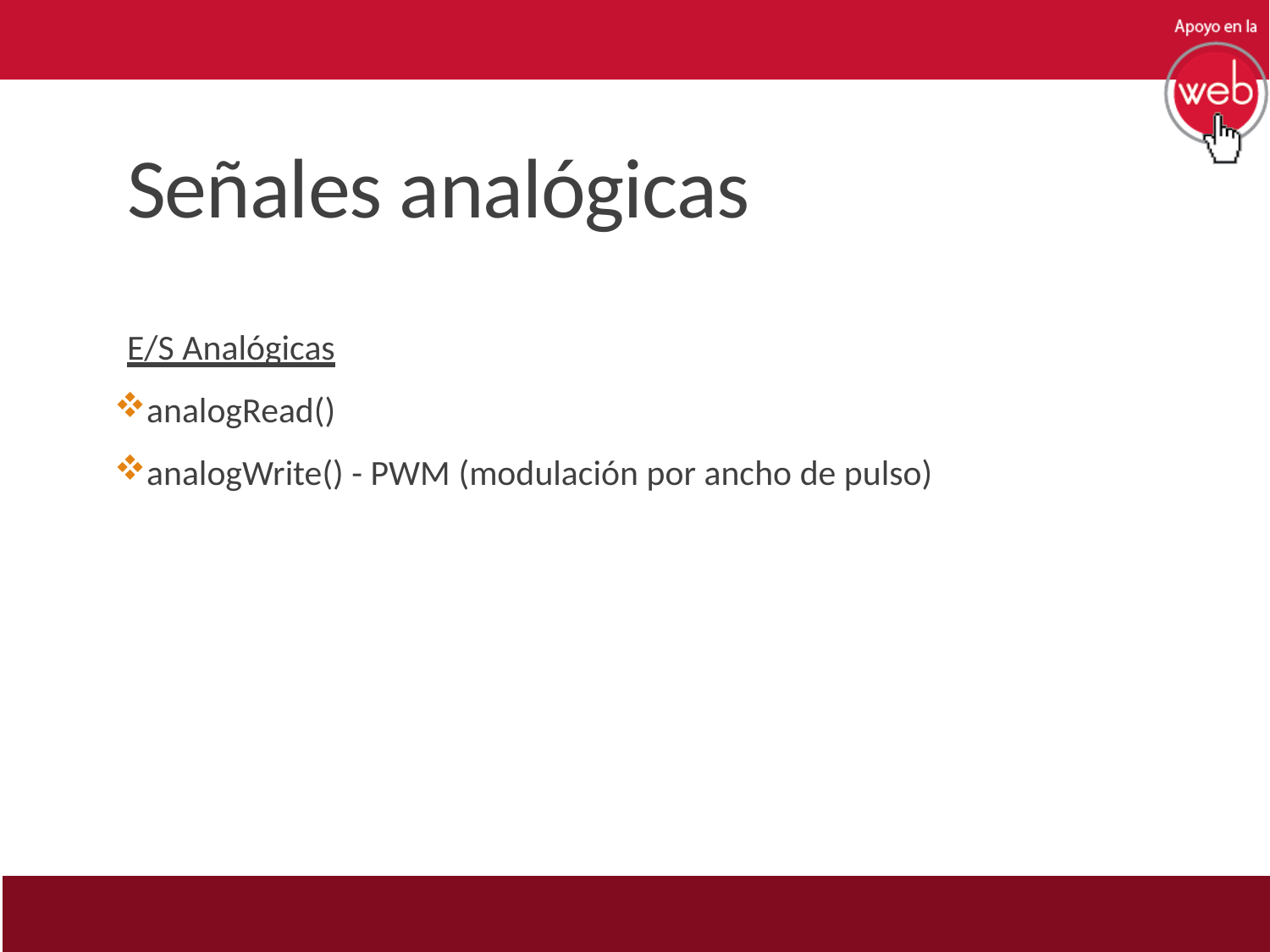

# Señales analógicas

E/S Analógicas
analogRead()
analogWrite() - PWM (modulación por ancho de pulso)